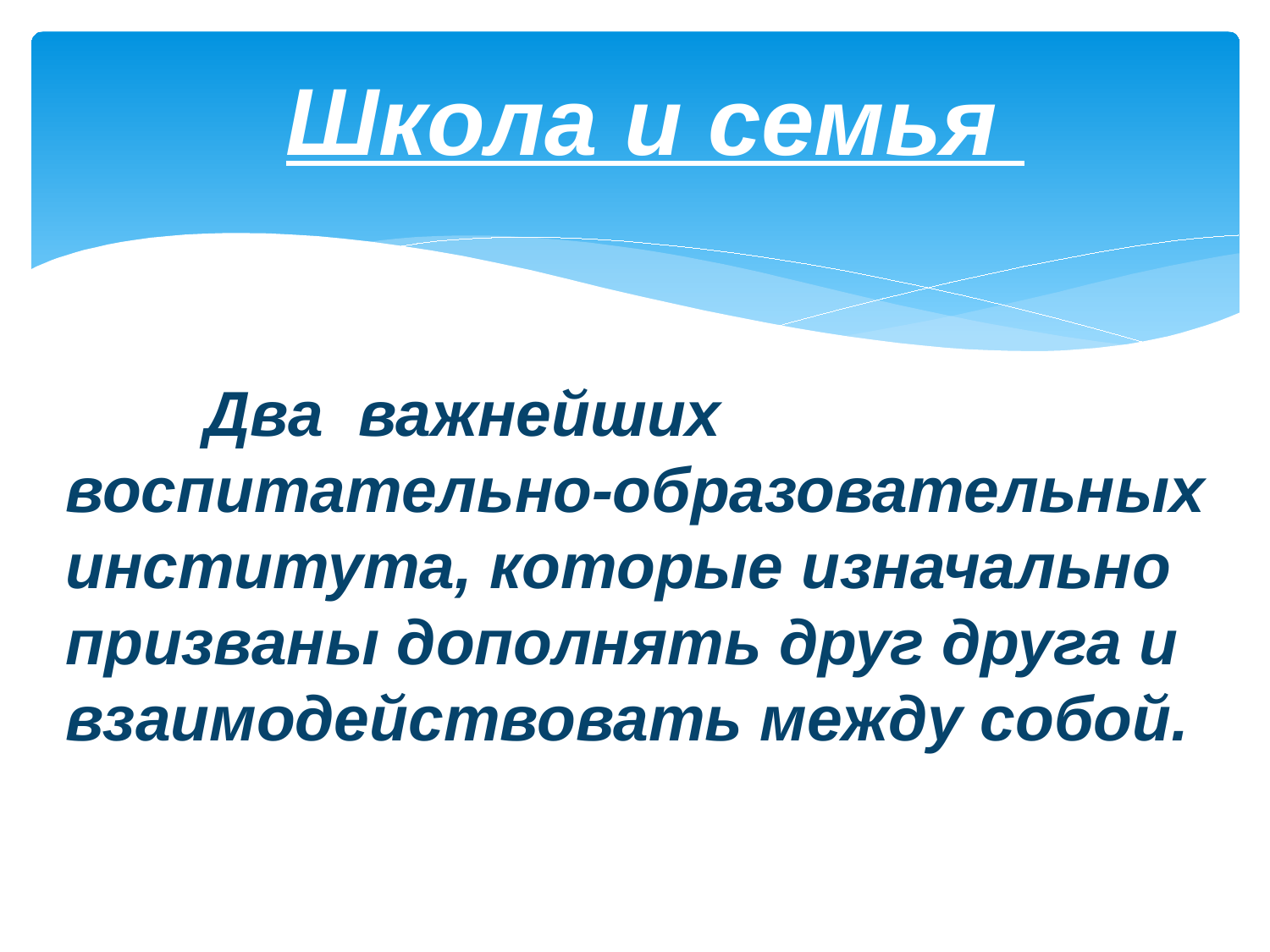

# Школа и семья
  		 Два  важнейших воспитательно-образовательных института, которые изначально призваны дополнять друг друга и взаимодействовать между собой.